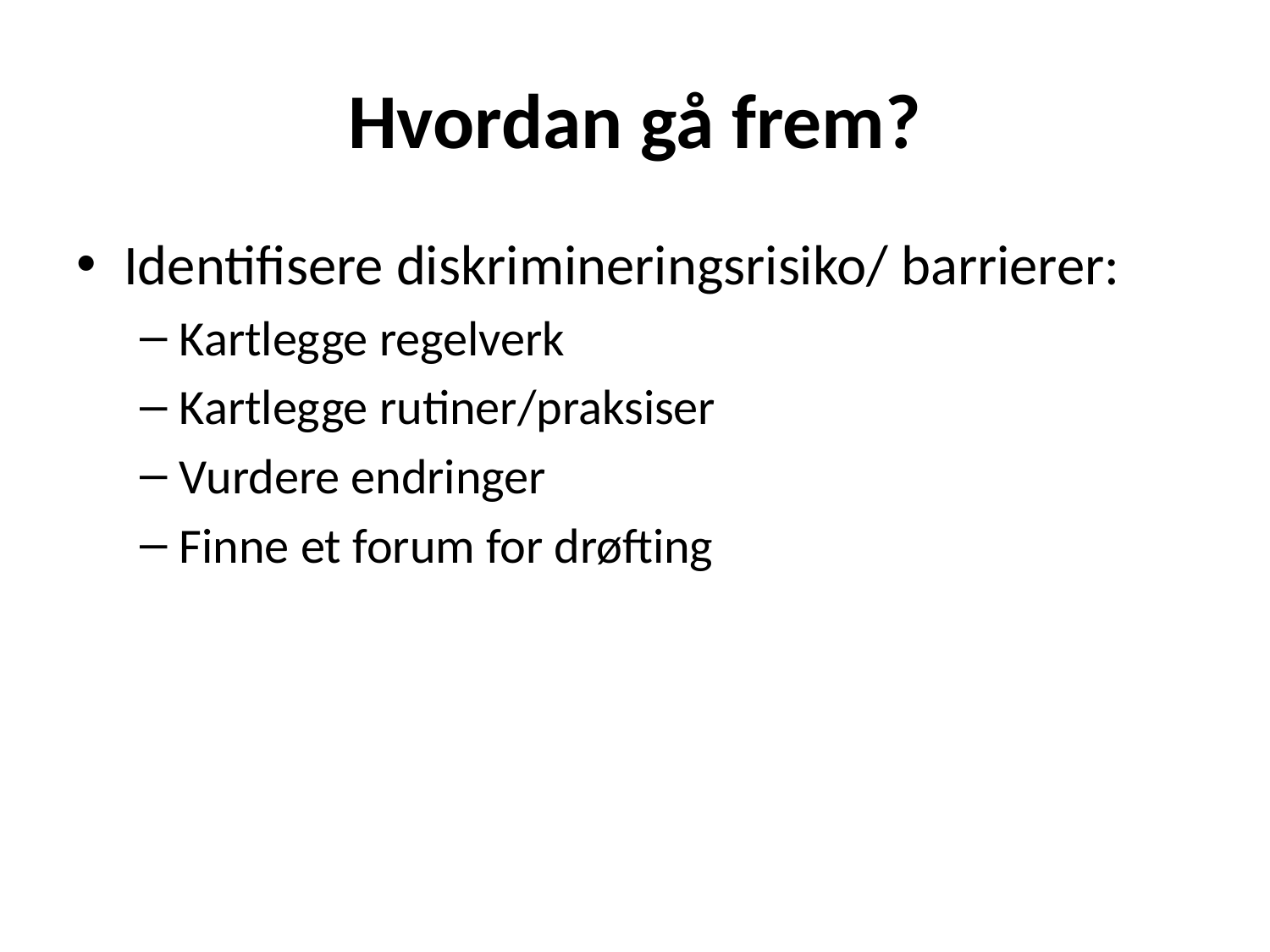

# Hvordan gå frem?
Identifisere diskrimineringsrisiko/ barrierer:
Kartlegge regelverk
Kartlegge rutiner/praksiser
Vurdere endringer
Finne et forum for drøfting